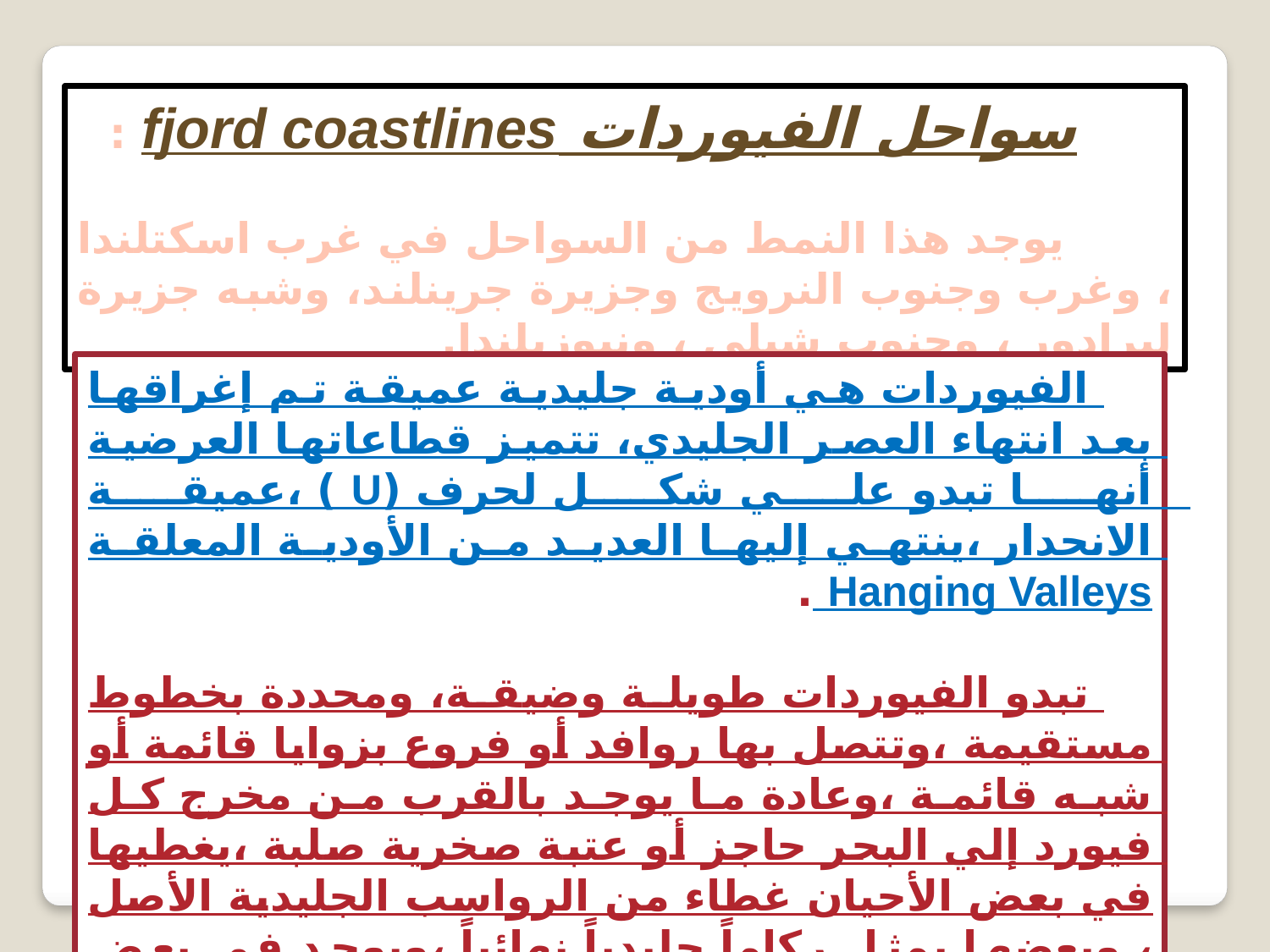

سواحل الفيوردات fjord coastlines :

   يوجد هذا النمط من السواحل في غرب اسكتلندا ، وغرب وجنوب النرويج وجزيرة جرينلند، وشبه جزيرة لبرادور ، وجنوب شيلي ، ونيوزيلندا.
الفيوردات هي أودية جليدية عميقة تم إغراقها بعد انتهاء العصر الجليدي، تتميز قطاعاتها العرضية أنها تبدو علي شكل لحرف (U ) ،عميقة الانحدار ،ينتهي إليها العديد من الأودية المعلقة Hanging Valleys .

تبدو الفيوردات طويلة وضيقة، ومحددة بخطوط مستقيمة ،وتتصل بها روافد أو فروع بزوايا قائمة أو شبه قائمة ،وعادة ما يوجد بالقرب من مخرج كل فيورد إلي البحر حاجز أو عتبة صخرية صلبة ،يغطيها في بعض الأحيان غطاء من الرواسب الجليدية الأصل ، وبعضها يمثل ركاماً جليدياً نهائياً ،ويوجد في بعض السواحل الفيوردية سلسلة متقطعة من الجزر التلالية المنخفضة.( Hill, 1949)